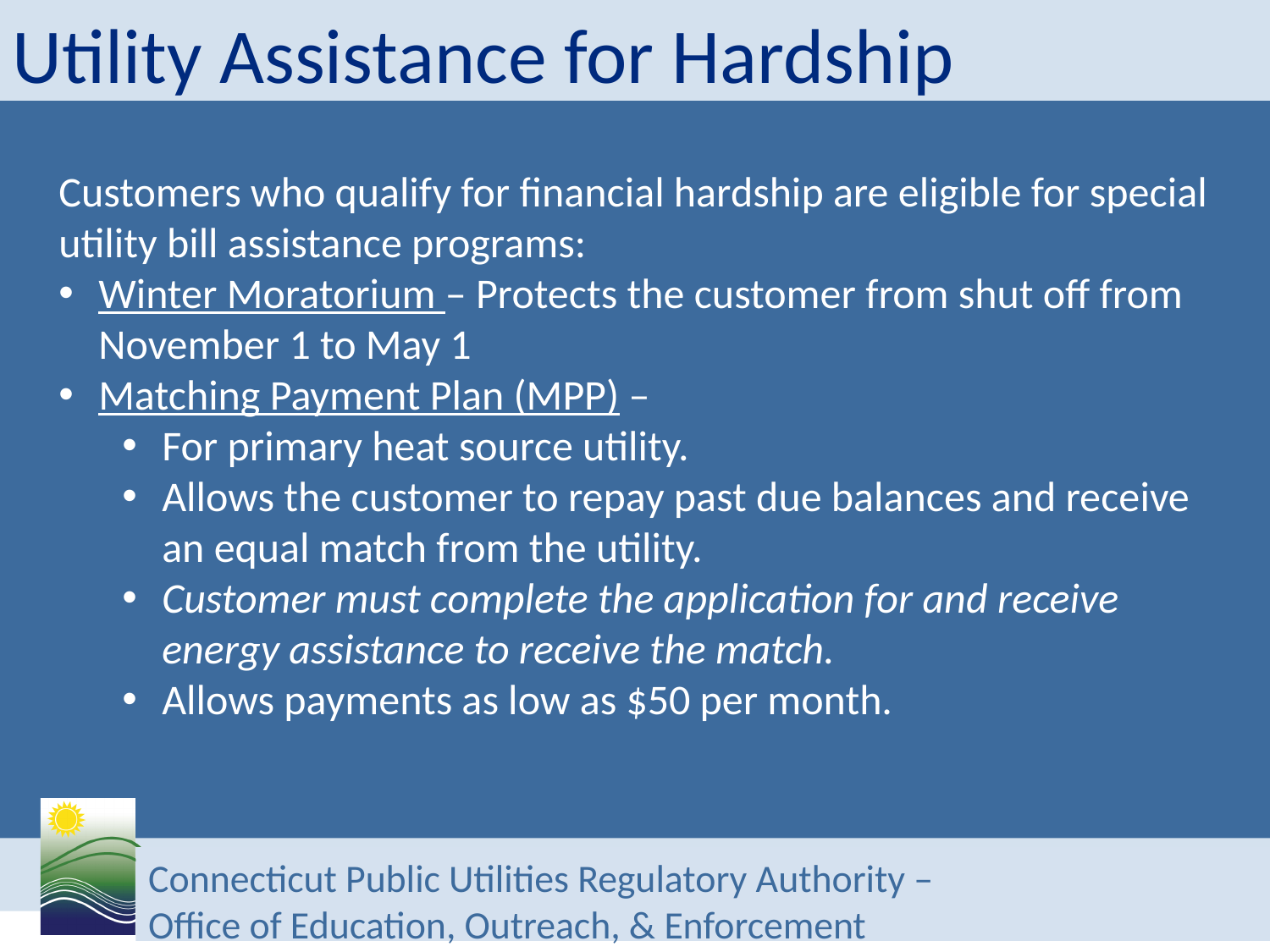

# Utility Assistance for Hardship
Customers who qualify for financial hardship are eligible for special utility bill assistance programs:
Winter Moratorium – Protects the customer from shut off from November 1 to May 1
Matching Payment Plan (MPP) –
For primary heat source utility.
Allows the customer to repay past due balances and receive an equal match from the utility.
Customer must complete the application for and receive energy assistance to receive the match.
Allows payments as low as $50 per month.
Connecticut Public Utilities Regulatory Authority –
Office of Education, Outreach, & Enforcement